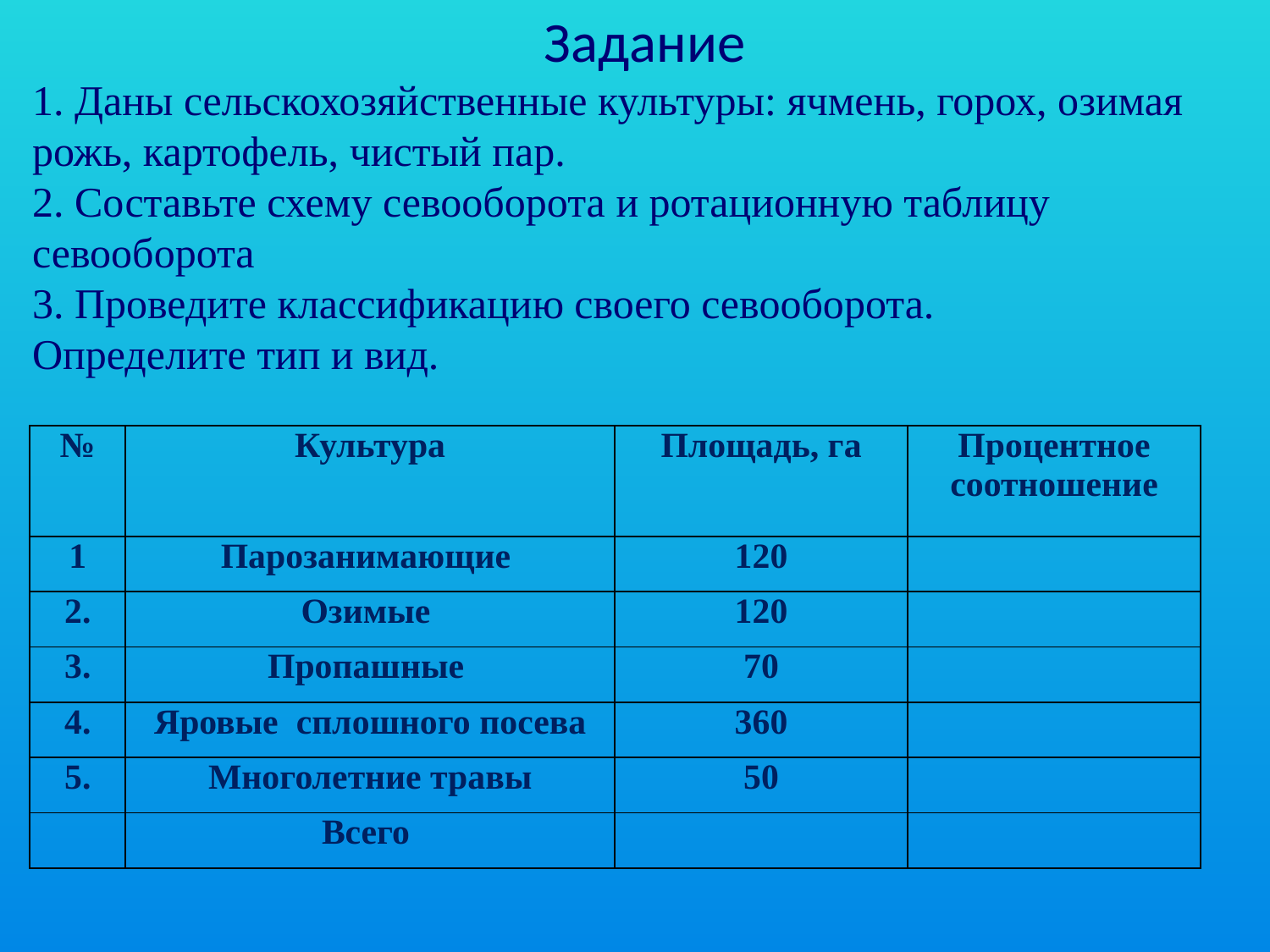

Задание
 Даны сельскохозяйственные культуры: ячмень, горох, озимая рожь, картофель, чистый пар.
 Составьте схему севооборота и ротационную таблицу севооборота
 Проведите классификацию своего севооборота.
Определите тип и вид.
| № | Культура | Площадь, га | Процентное соотношение |
| --- | --- | --- | --- |
| 1 | Парозанимающие | 120 |  |
| 2. | Озимые | 120 |  |
| 3. | Пропашные | 70 |  |
| 4. | Яровые сплошного посева | 360 |  |
| 5. | Многолетние травы | 50 |  |
|  | Всего |  |  |